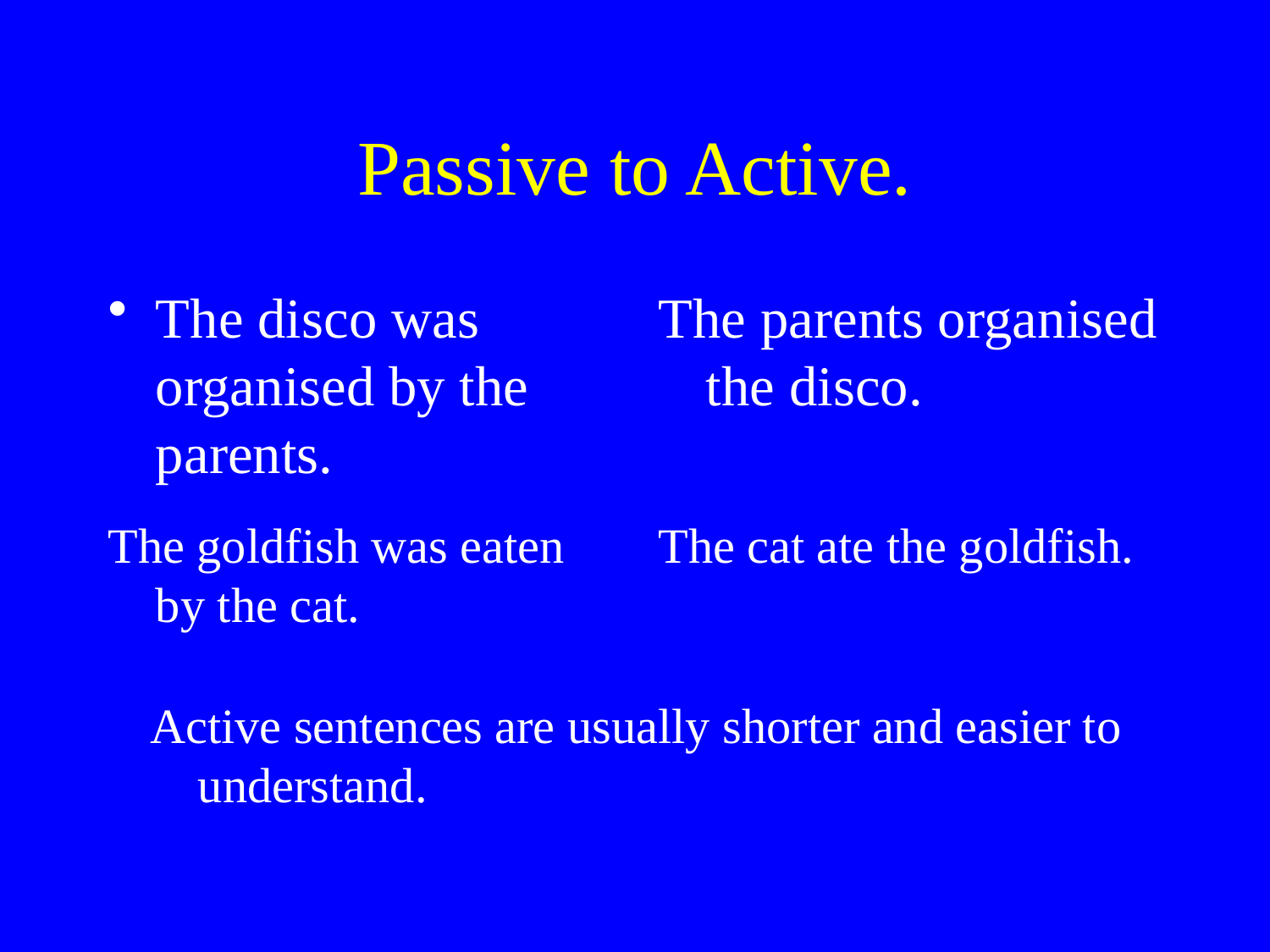

# Passive to Active.
The disco was organised by the parents.
The parents organised the disco.
The goldfish was eaten by the cat.
The cat ate the goldfish.
Active sentences are usually shorter and easier to understand.